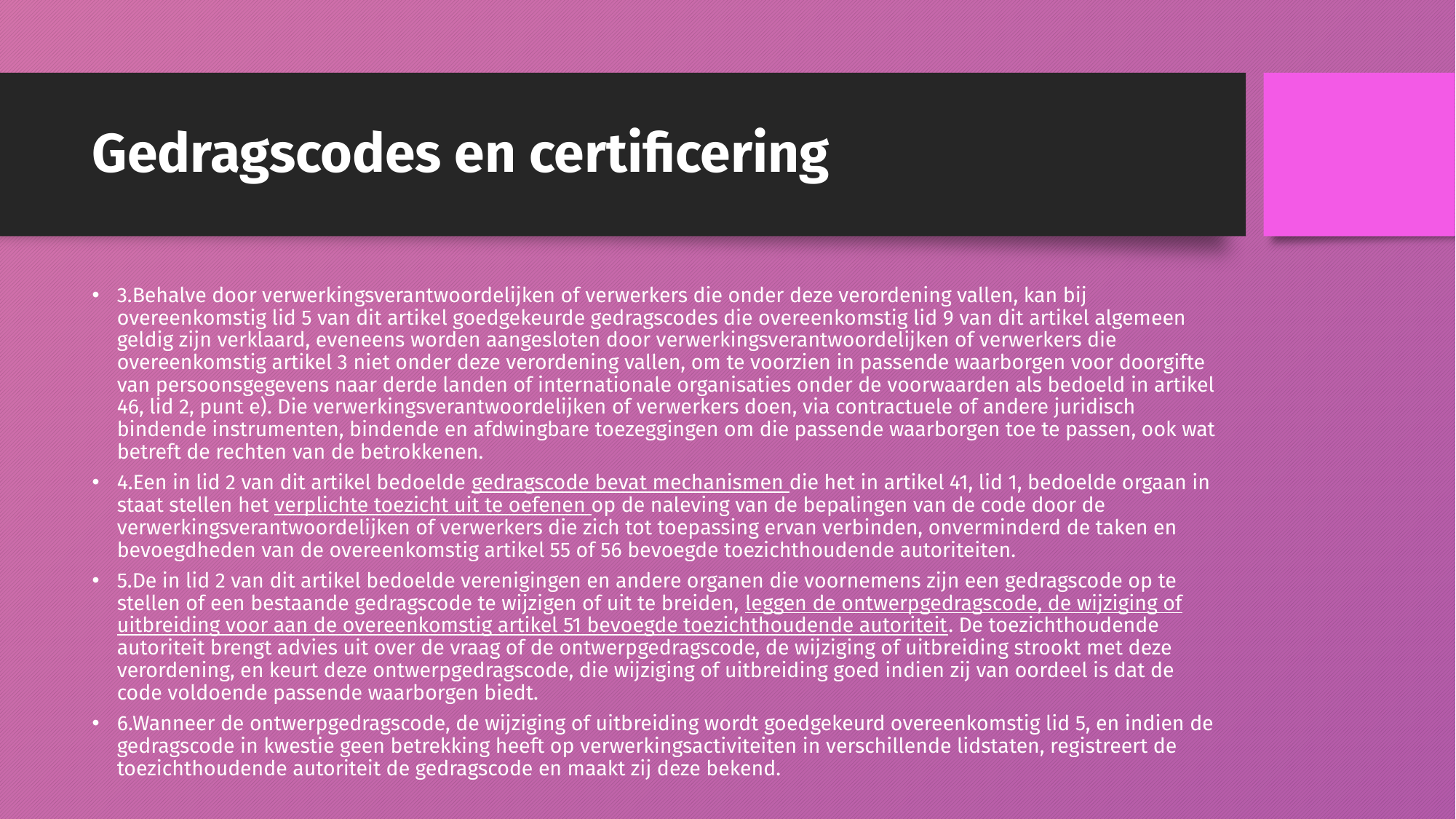

# Gedragscodes en certificering
3.Behalve door verwerkingsverantwoordelijken of verwerkers die onder deze verordening vallen, kan bij overeenkomstig lid 5 van dit artikel goedgekeurde gedragscodes die overeenkomstig lid 9 van dit artikel algemeen geldig zijn verklaard, eveneens worden aangesloten door verwerkingsverantwoordelijken of verwerkers die overeenkomstig artikel 3 niet onder deze verordening vallen, om te voorzien in passende waarborgen voor doorgifte van persoonsgegevens naar derde landen of internationale organisaties onder de voorwaarden als bedoeld in artikel 46, lid 2, punt e). Die verwerkingsverantwoordelijken of verwerkers doen, via contractuele of andere juridisch bindende instrumenten, bindende en afdwingbare toezeggingen om die passende waarborgen toe te passen, ook wat betreft de rechten van de betrokkenen.
4.Een in lid 2 van dit artikel bedoelde gedragscode bevat mechanismen die het in artikel 41, lid 1, bedoelde orgaan in staat stellen het verplichte toezicht uit te oefenen op de naleving van de bepalingen van de code door de verwerkingsverantwoordelijken of verwerkers die zich tot toepassing ervan verbinden, onverminderd de taken en bevoegdheden van de overeenkomstig artikel 55 of 56 bevoegde toezichthoudende autoriteiten.
5.De in lid 2 van dit artikel bedoelde verenigingen en andere organen die voornemens zijn een gedragscode op te stellen of een bestaande gedragscode te wijzigen of uit te breiden, leggen de ontwerpgedragscode, de wijziging of uitbreiding voor aan de overeenkomstig artikel 51 bevoegde toezichthoudende autoriteit. De toezichthoudende autoriteit brengt advies uit over de vraag of de ontwerpgedragscode, de wijziging of uitbreiding strookt met deze verordening, en keurt deze ontwerpgedragscode, die wijziging of uitbreiding goed indien zij van oordeel is dat de code voldoende passende waarborgen biedt.
6.Wanneer de ontwerpgedragscode, de wijziging of uitbreiding wordt goedgekeurd overeenkomstig lid 5, en indien de gedragscode in kwestie geen betrekking heeft op verwerkingsactiviteiten in verschillende lidstaten, registreert de toezichthoudende autoriteit de gedragscode en maakt zij deze bekend.